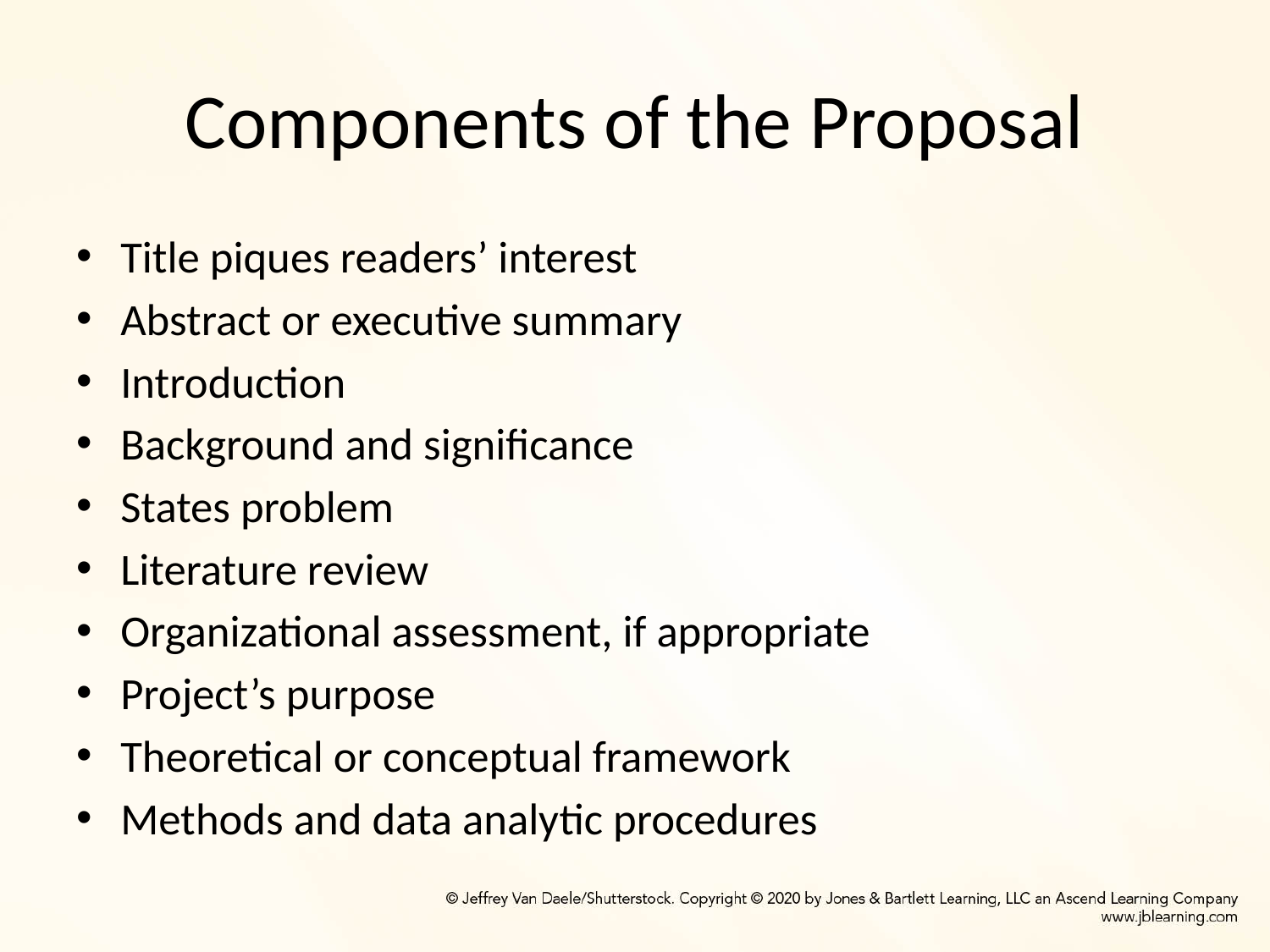

# Components of the Proposal
Title piques readers’ interest
Abstract or executive summary
Introduction
Background and significance
States problem
Literature review
Organizational assessment, if appropriate
Project’s purpose
Theoretical or conceptual framework
Methods and data analytic procedures